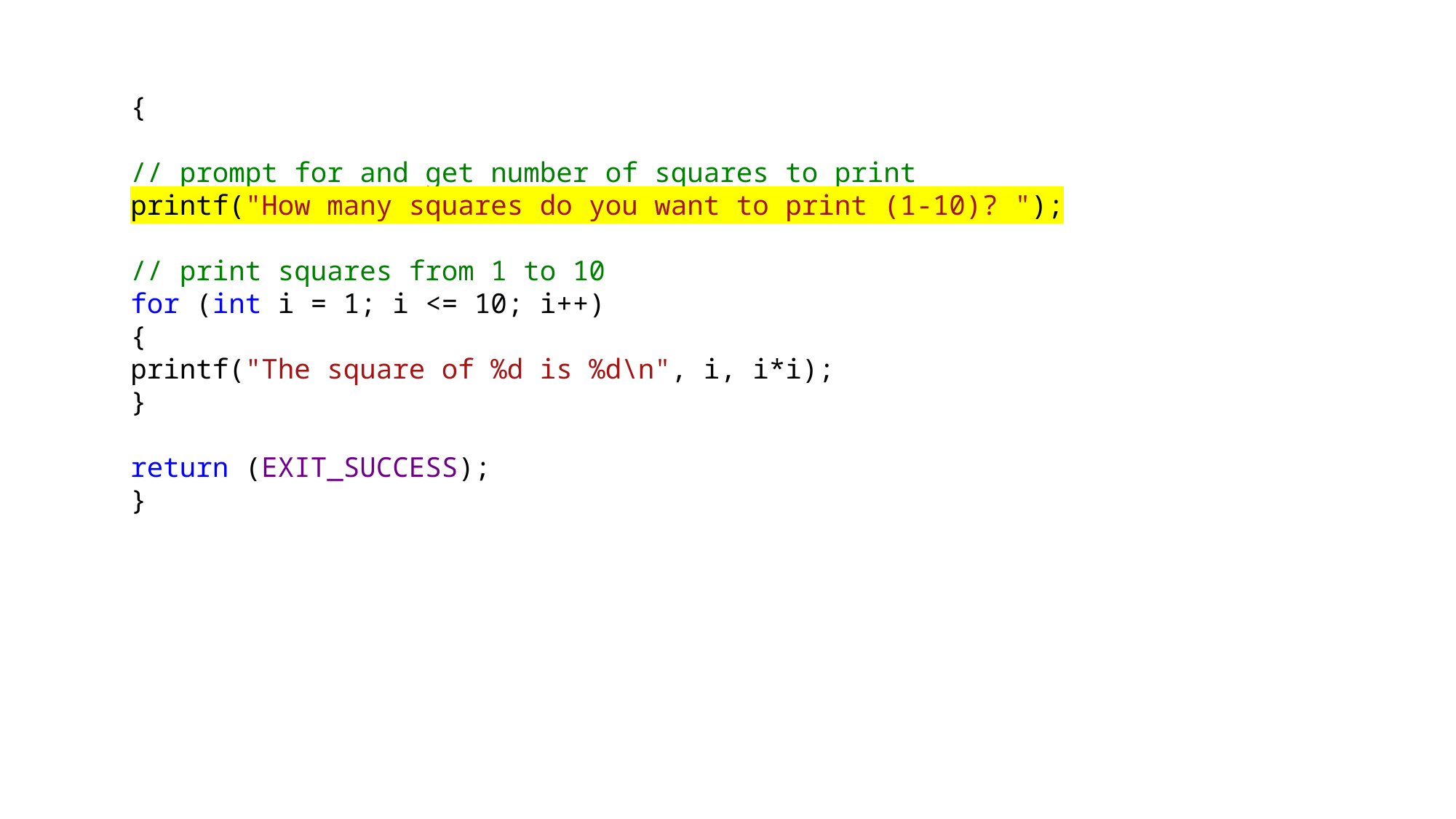

{

// prompt for and get number of squares to print
printf("How many squares do you want to print (1-10)? ");

// print squares from 1 to 10
for (int i = 1; i <= 10; i++)
{
printf("The square of %d is %d\n", i, i*i);
}

return (EXIT_SUCCESS);
}